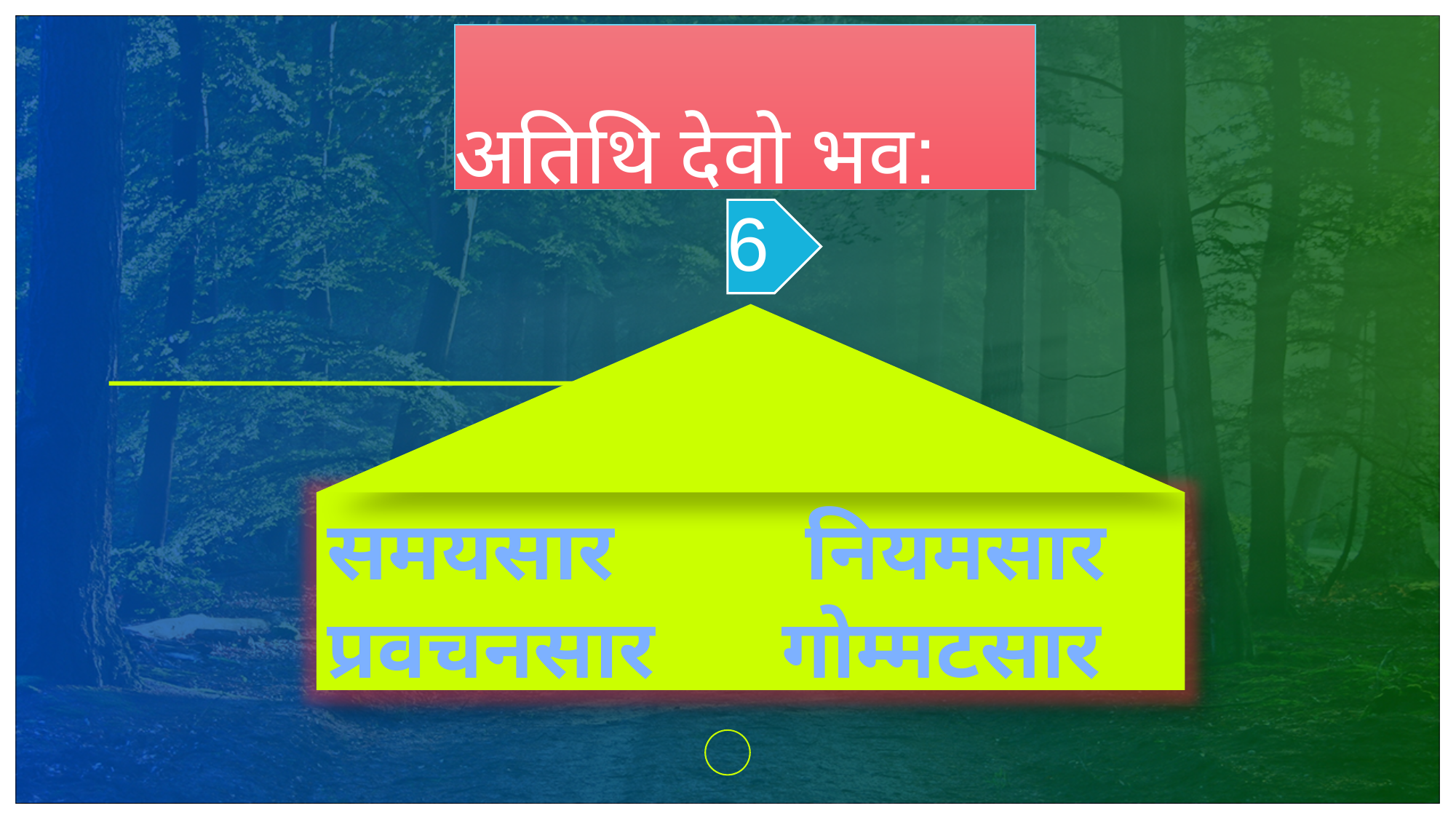

# अतिथि देवो भव:
6

समयसार         नियमसार प्रवचनसार      गोम्मटसार